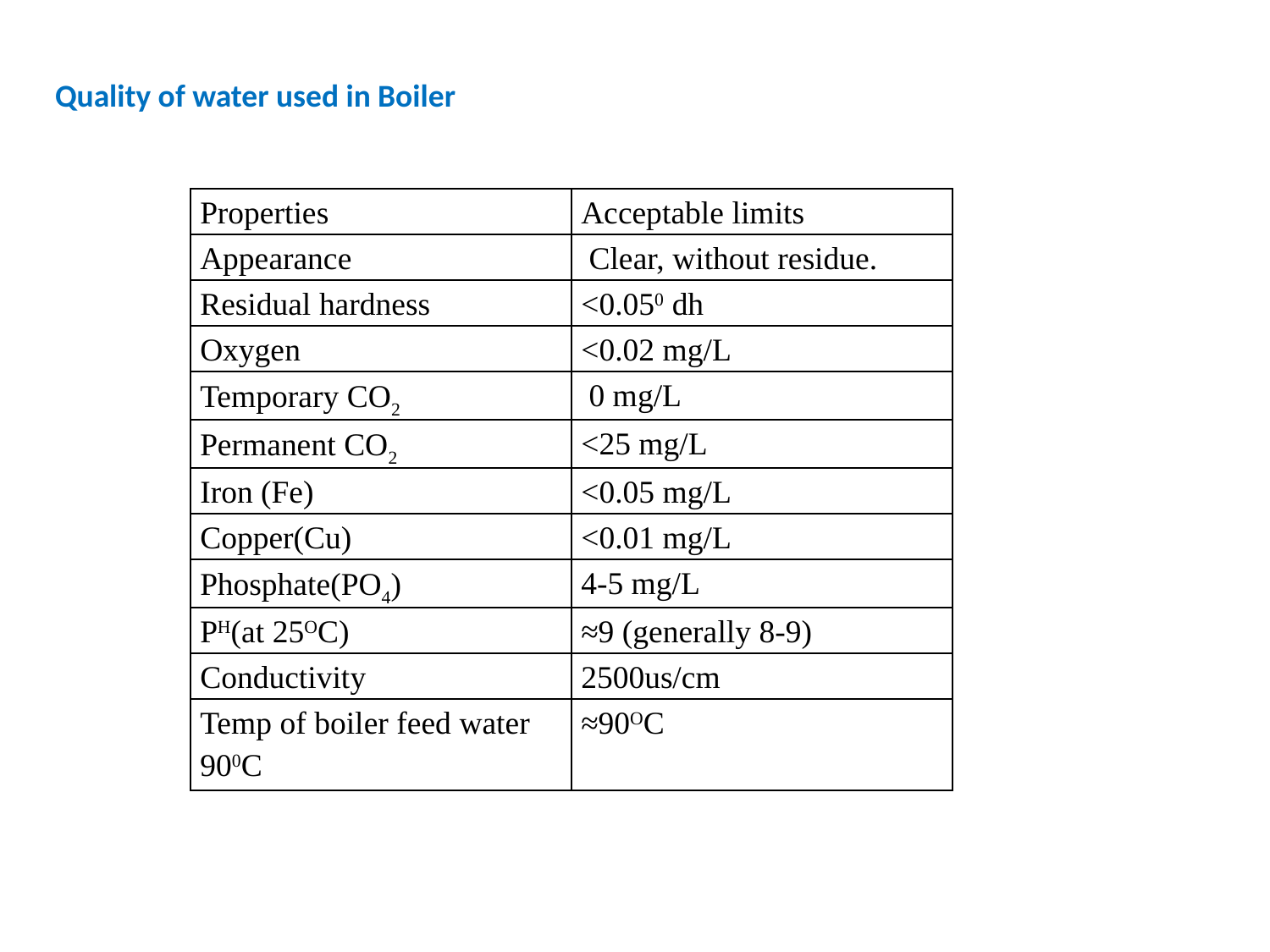

Quality of water used in Boiler
| Properties | Acceptable limits |
| --- | --- |
| Appearance | Clear, without residue. |
| Residual hardness | <0.050 dh |
| Oxygen | <0.02 mg/L |
| Temporary CO2 | 0 mg/L |
| Permanent CO2 | <25 mg/L |
| Iron (Fe) | <0.05 mg/L |
| Copper(Cu) | <0.01 mg/L |
| Phosphate(PO4) | 4-5 mg/L |
| PH(at 25OC) | ≈9 (generally 8-9) |
| Conductivity | 2500us/cm |
| Temp of boiler feed water 900C | ≈90OC |